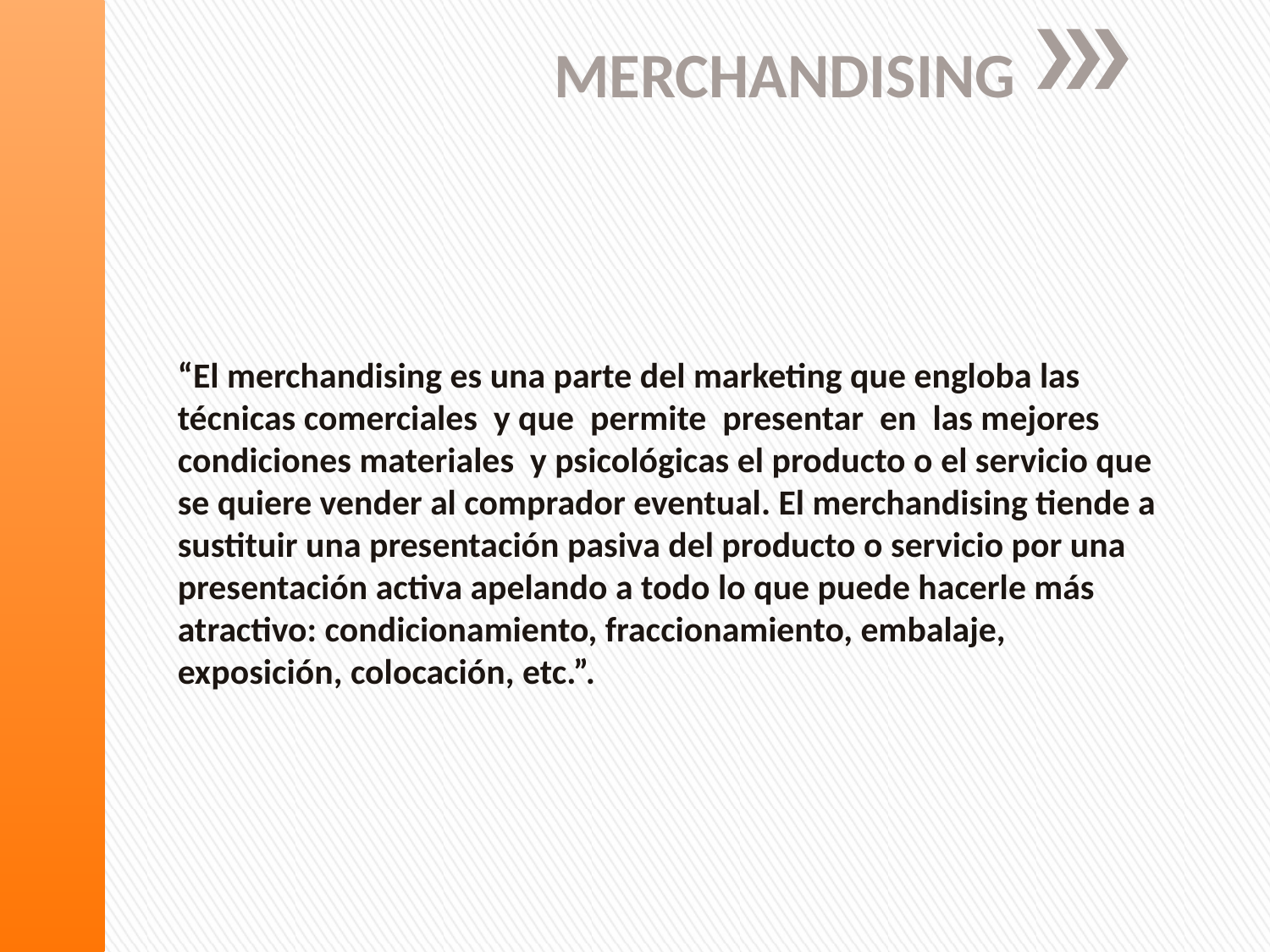

MERCHANDISING

# “El merchandising es una parte del marketing que engloba las técnicas comerciales  y que  permite  presentar  en  las mejores  condiciones materiales  y psicológicas el producto o el servicio que se quiere vender al comprador eventual. El merchandising tiende a sustituir una presentación pasiva del producto o servicio por una presentación activa apelando a todo lo que puede hacerle más atractivo: condicionamiento, fraccionamiento, embalaje, exposición, colocación, etc.”.